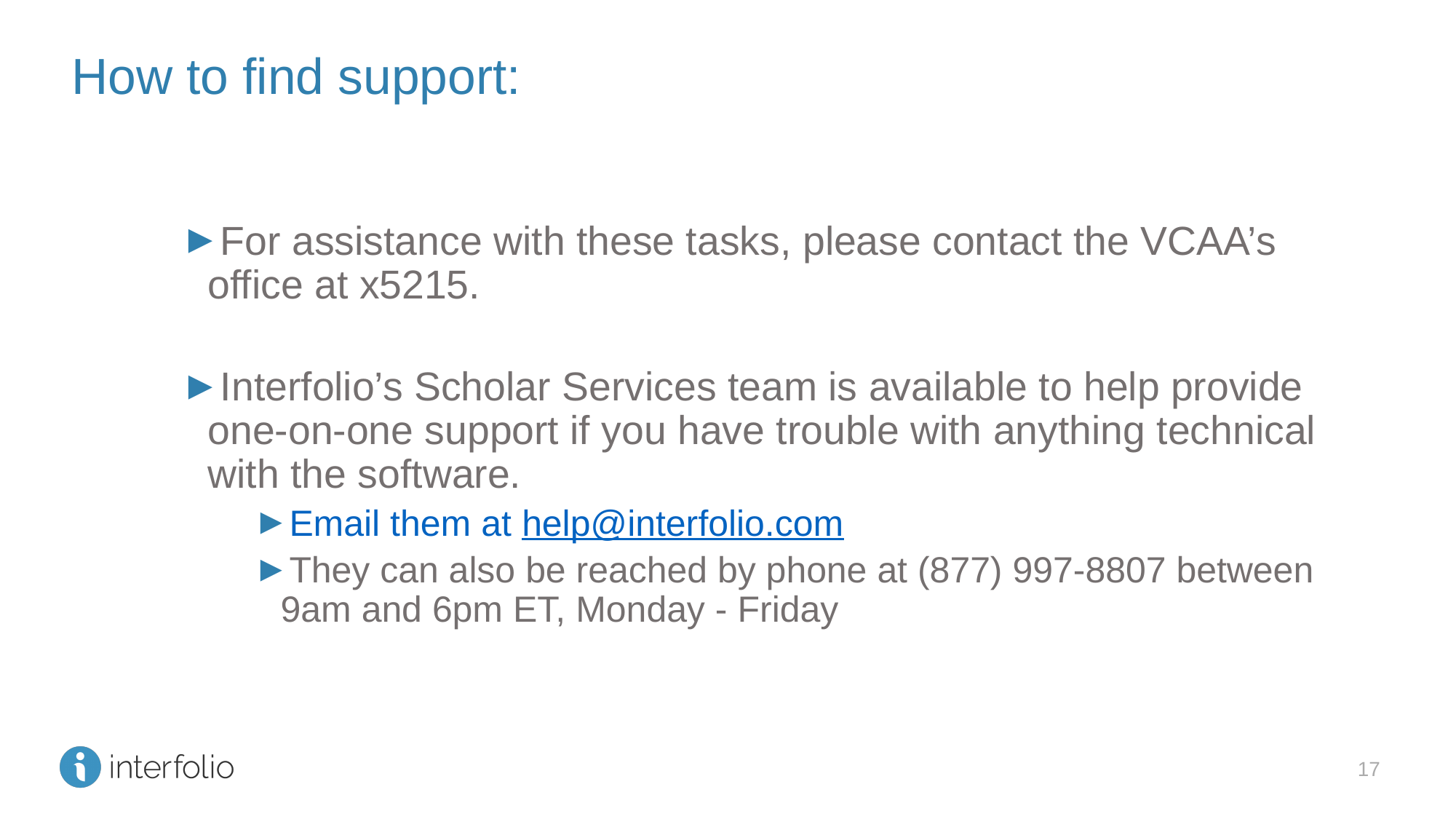

# How to find support:
For assistance with these tasks, please contact the VCAA’s office at x5215.

Interfolio’s Scholar Services team is available to help provide  one-on-one support if you have trouble with anything technical with the software.
Email them at help@interfolio.com
They can also be reached by phone at (877) 997-8807 between 9am and 6pm ET, Monday - Friday

17